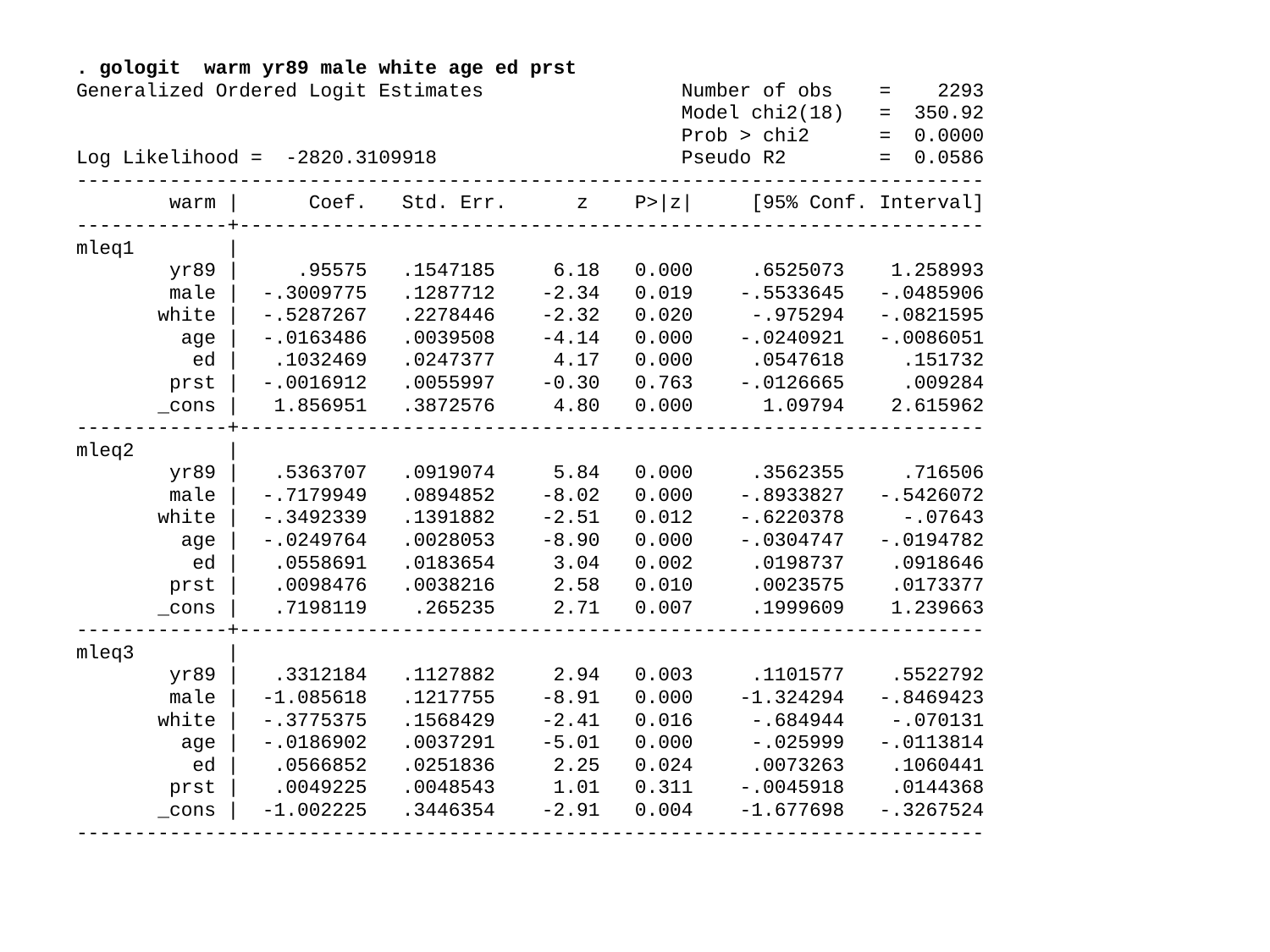

. gologit  warm yr89 male white age ed prst
Generalized Ordered Logit Estimates                 Number of obs    =    2293
                                                    Model chi2(18)   =  350.92
                                                    Prob > chi2      =  0.0000
Log Likelihood =  -2820.3109918                     Pseudo R2        =  0.0586
------------------------------------------------------------------------------
        warm |      Coef.   Std. Err.      z    P>|z|     [95% Conf. Interval]
-------------+----------------------------------------------------------------
mleq1        |
        yr89 |     .95575   .1547185     6.18   0.000     .6525073    1.258993
        male |  -.3009775   .1287712    -2.34   0.019    -.5533645   -.0485906
       white |  -.5287267   .2278446    -2.32   0.020     -.975294   -.0821595
         age |  -.0163486   .0039508    -4.14   0.000    -.0240921   -.0086051
          ed |   .1032469   .0247377     4.17   0.000     .0547618     .151732
        prst |  -.0016912   .0055997    -0.30   0.763    -.0126665     .009284
       _cons |   1.856951   .3872576     4.80   0.000      1.09794    2.615962
-------------+----------------------------------------------------------------
mleq2        |
        yr89 |   .5363707   .0919074     5.84   0.000     .3562355     .716506
        male |  -.7179949   .0894852    -8.02   0.000    -.8933827   -.5426072
       white |  -.3492339   .1391882    -2.51   0.012    -.6220378     -.07643
         age |  -.0249764   .0028053    -8.90   0.000    -.0304747   -.0194782
          ed |   .0558691   .0183654     3.04   0.002     .0198737    .0918646
        prst |   .0098476   .0038216     2.58   0.010     .0023575    .0173377
       _cons |   .7198119    .265235     2.71   0.007     .1999609    1.239663
-------------+----------------------------------------------------------------
mleq3        |
        yr89 |   .3312184   .1127882     2.94   0.003     .1101577    .5522792
        male |  -1.085618   .1217755    -8.91   0.000    -1.324294   -.8469423
       white |  -.3775375   .1568429    -2.41   0.016     -.684944    -.070131
         age |  -.0186902   .0037291    -5.01   0.000     -.025999   -.0113814
          ed |   .0566852   .0251836     2.25   0.024     .0073263    .1060441
        prst |   .0049225   .0048543     1.01   0.311    -.0045918    .0144368
       _cons |  -1.002225   .3446354    -2.91   0.004    -1.677698   -.3267524
------------------------------------------------------------------------------